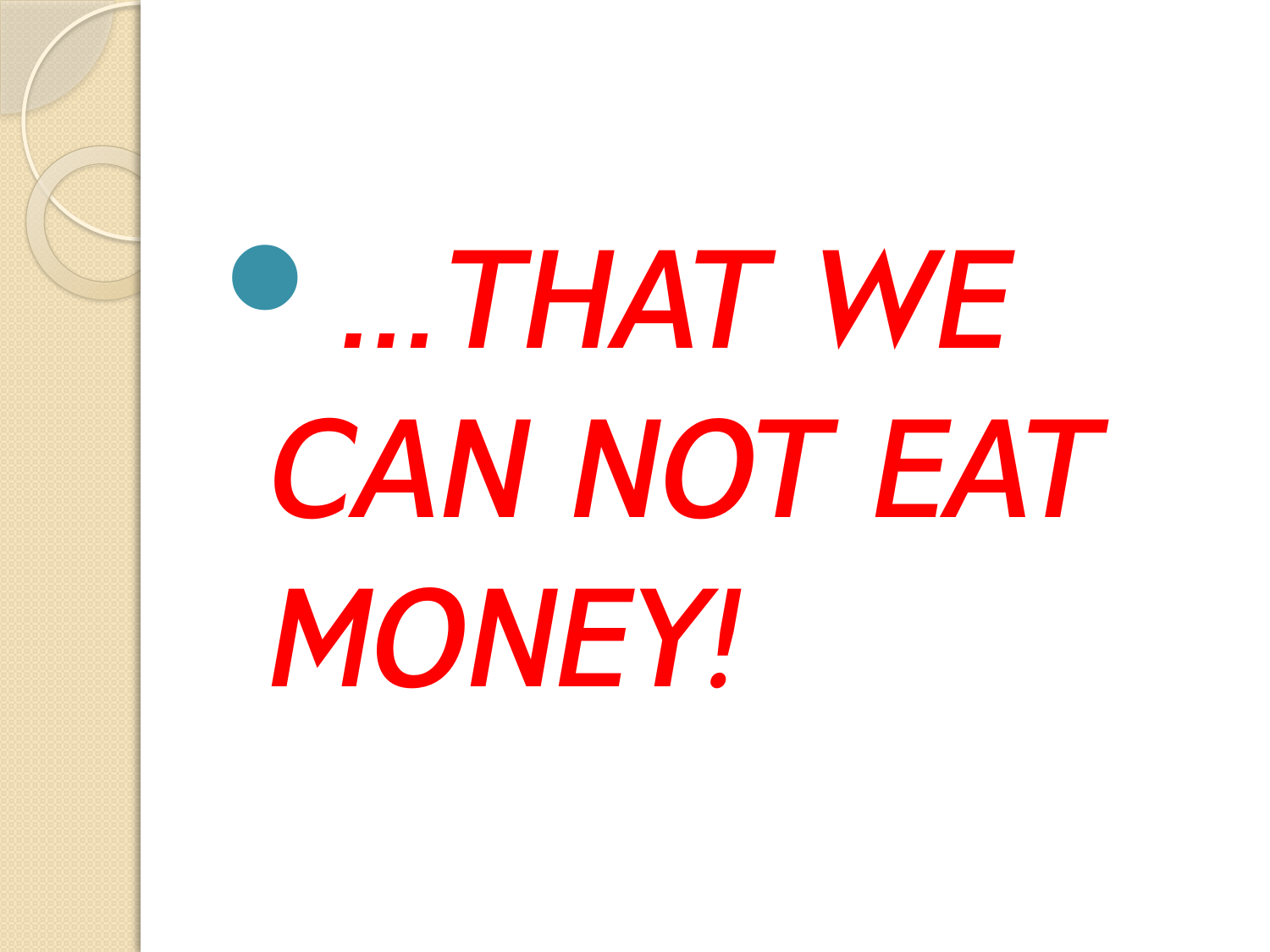

#
…THAT WE CAN NOT EAT MONEY!